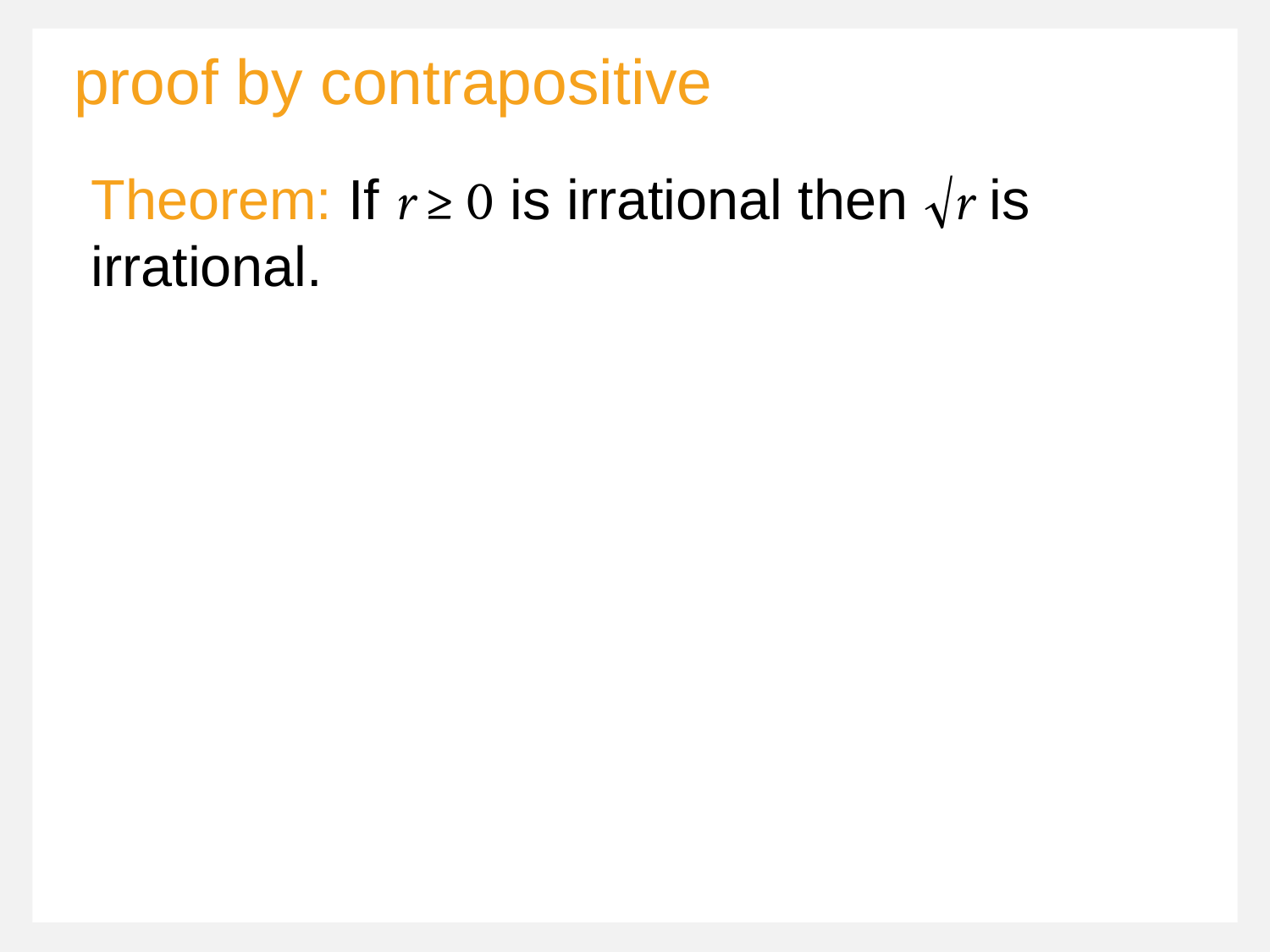

proof by contrapositive
Theorem: If r ≥ 0 is irrational then √r is irrational.